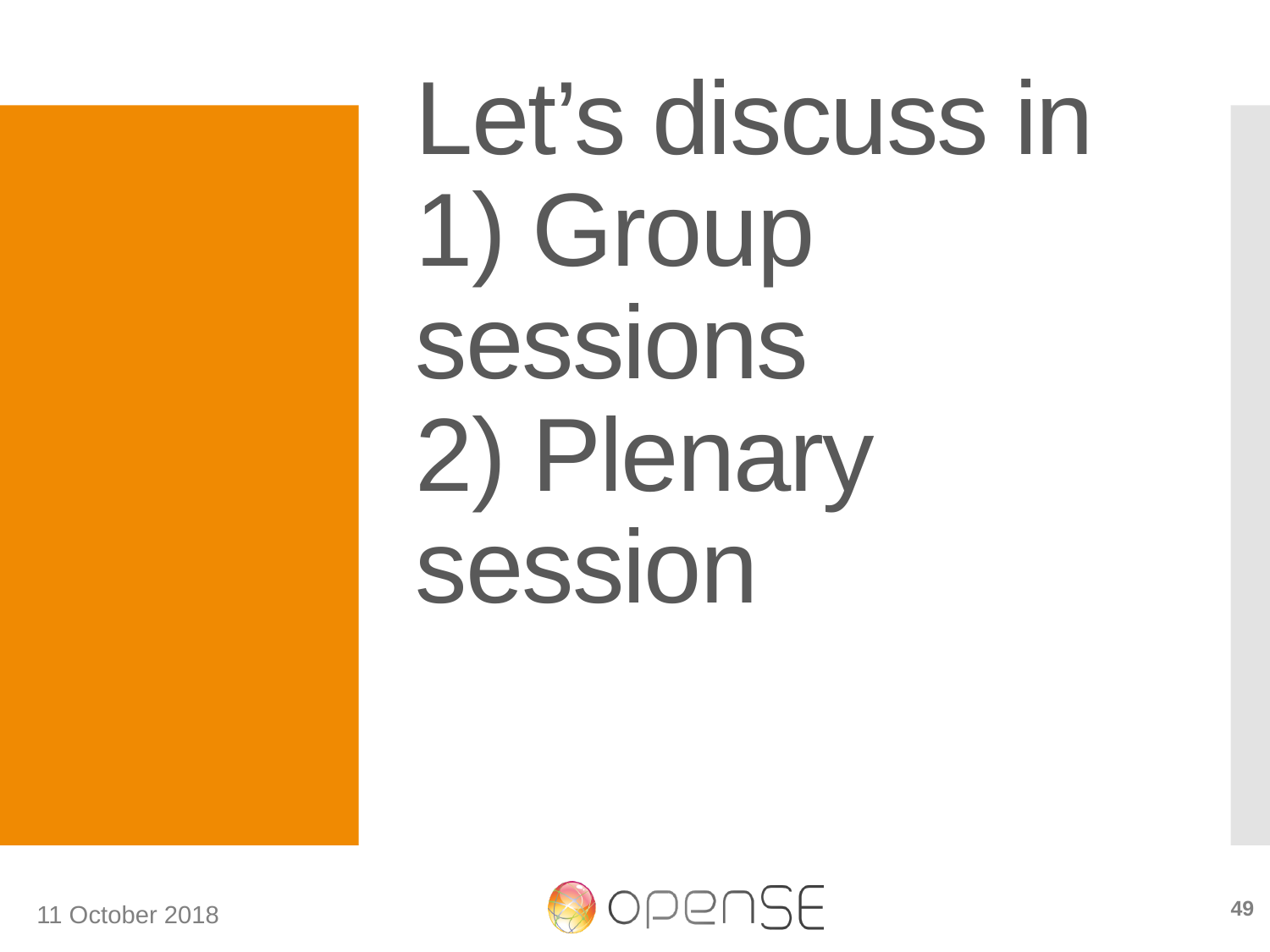

# Let’s discuss in 1) Group sessions 2) Plenary session
49